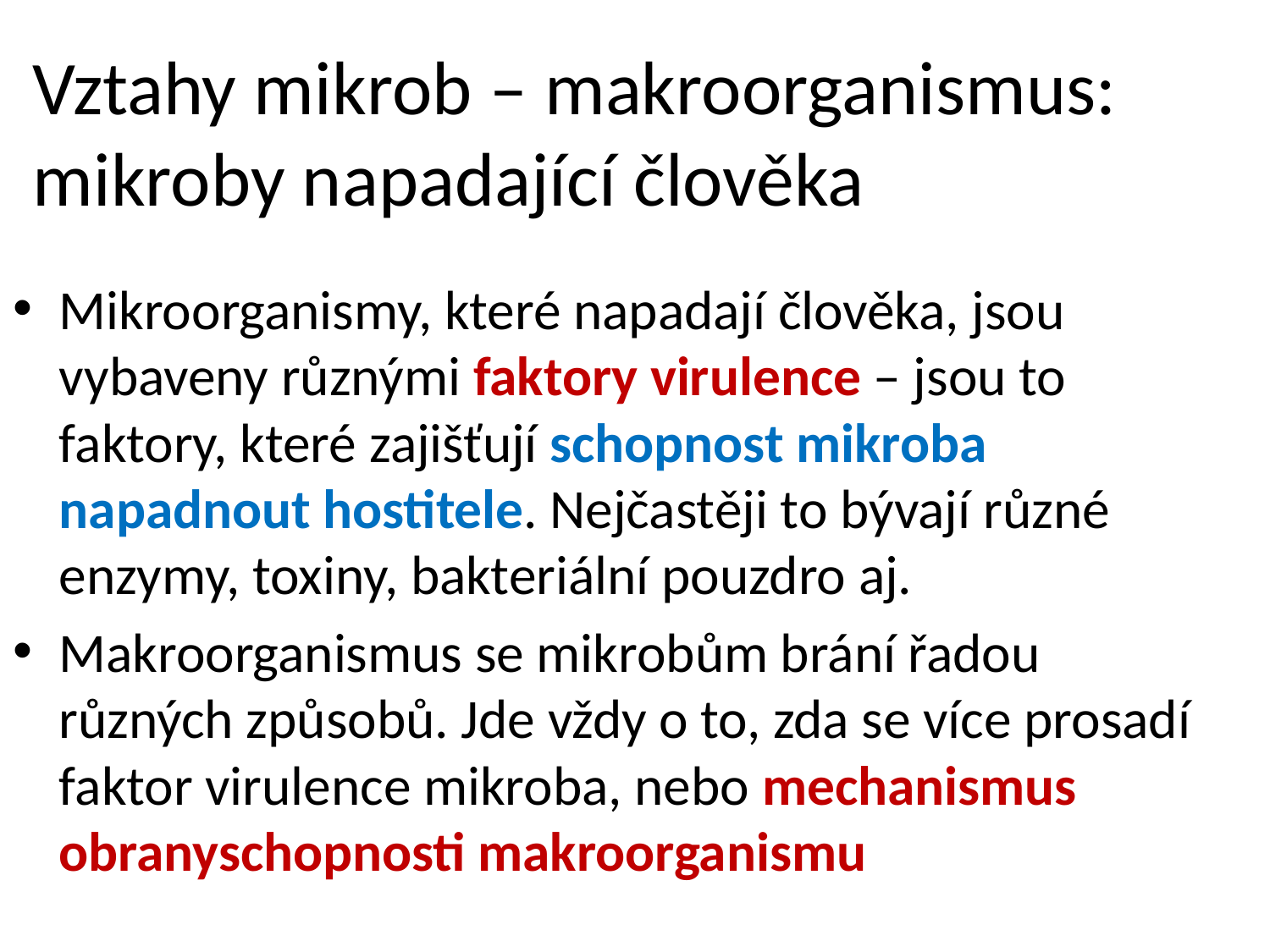

# Vztahy mikrob – makroorganismus: mikroby napadající člověka
Mikroorganismy, které napadají člověka, jsou vybaveny různými faktory virulence – jsou to faktory, které zajišťují schopnost mikroba napadnout hostitele. Nejčastěji to bývají různé enzymy, toxiny, bakteriální pouzdro aj.
Makroorganismus se mikrobům brání řadou různých způsobů. Jde vždy o to, zda se více prosadí faktor virulence mikroba, nebo mechanismus obranyschopnosti makroorganismu